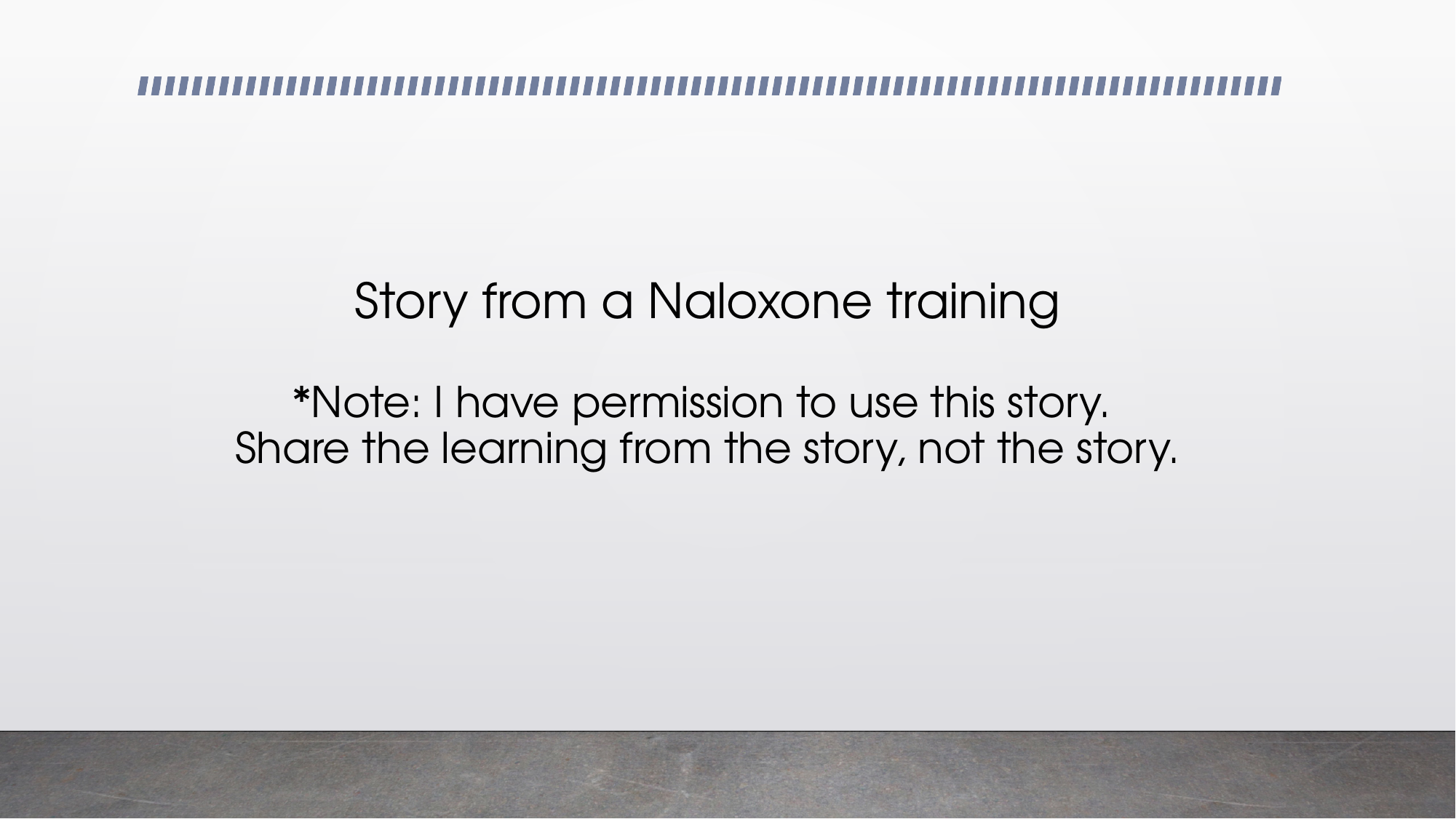

# Story from a Naloxone training *Note: I have permission to use this story. Share the learning from the story, not the story.